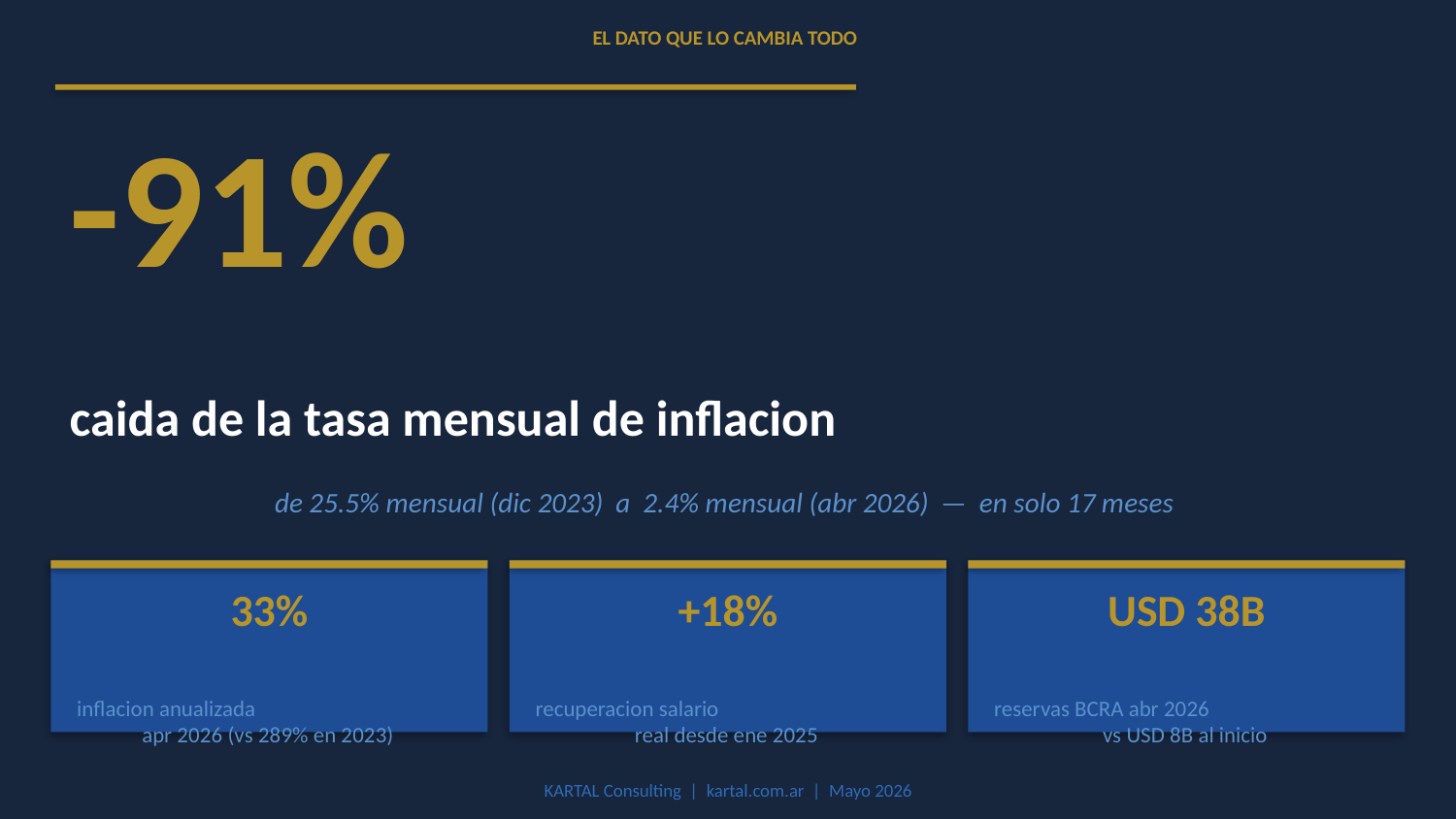

EL DATO QUE LO CAMBIA TODO

-91%
caida de la tasa mensual de inflacion
de 25.5% mensual (dic 2023)  a  2.4% mensual (abr 2026)  —  en solo 17 meses

33%
+18%
USD 38B
inflacion anualizada
apr 2026 (vs 289% en 2023)
recuperacion salario
real desde ene 2025
reservas BCRA abr 2026
vs USD 8B al inicio
KARTAL Consulting  |  kartal.com.ar  |  Mayo 2026